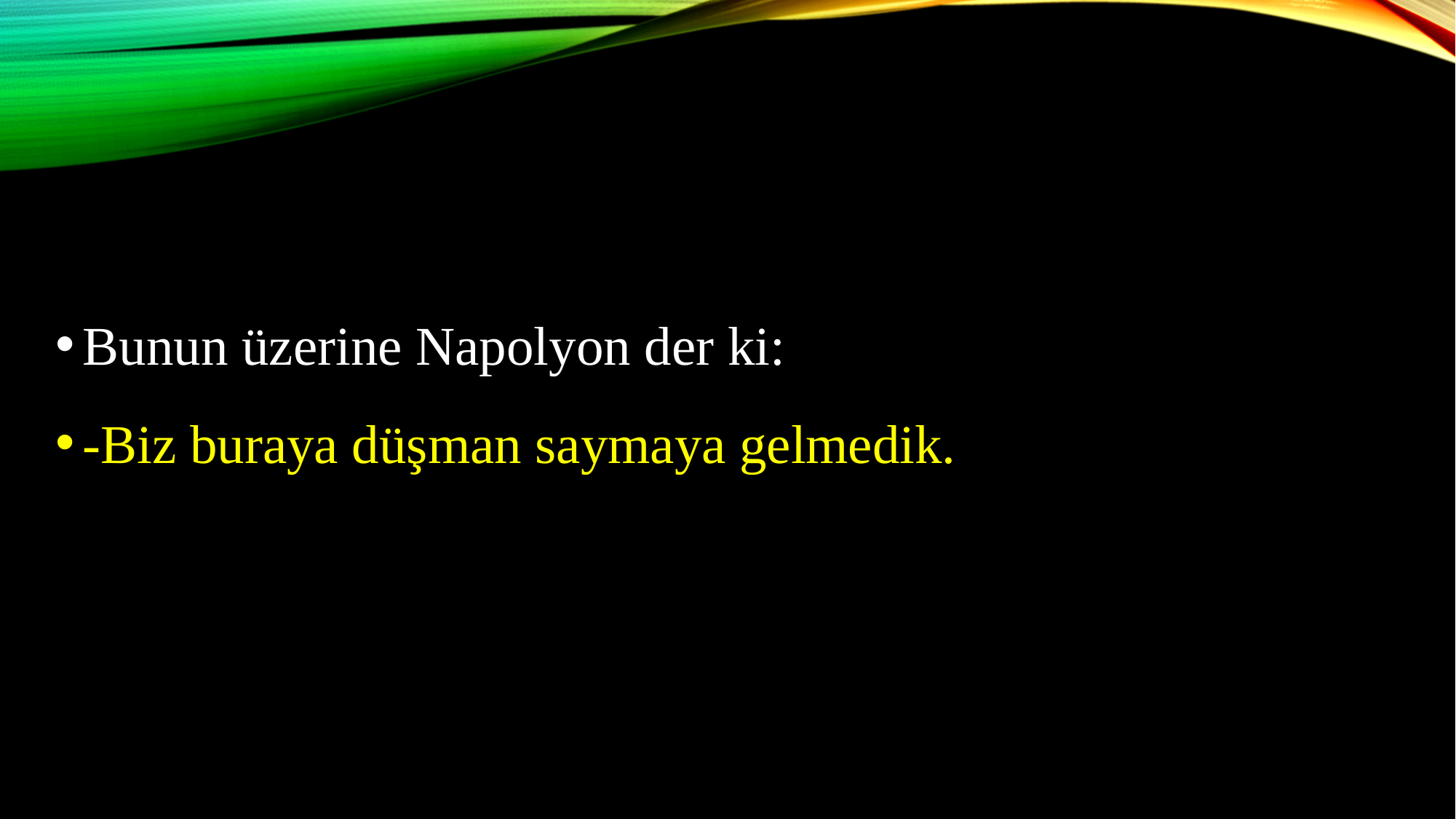

Bunun üzerine Napolyon der ki:
-Biz buraya düşman saymaya gelmedik.